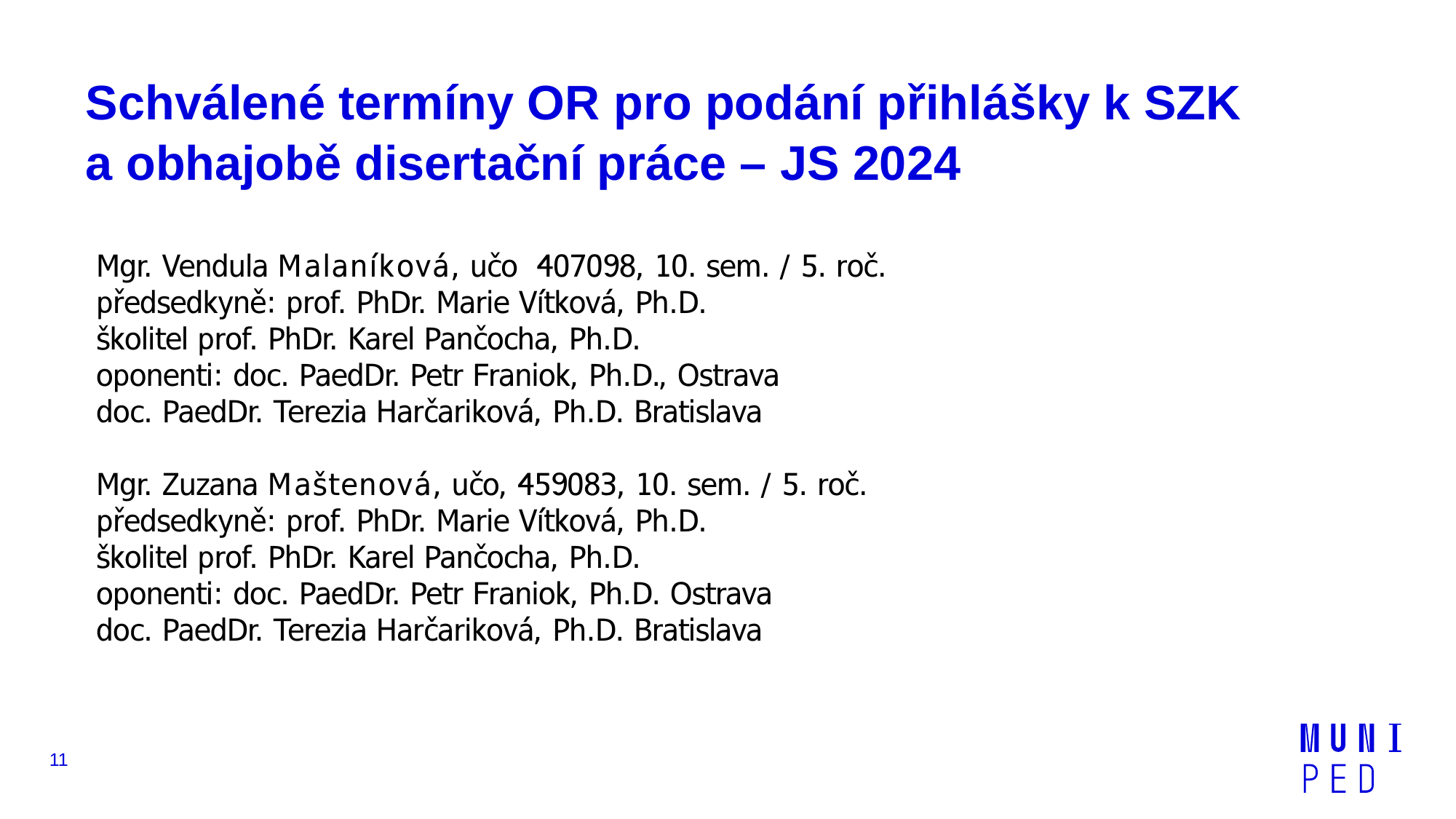

# Schválené termíny OR pro podání přihlášky k SZK a obhajobě disertační práce – JS 2024

Mgr. Vendula Malaníková, učo  407098, 10. sem. / 5. roč.
předsedkyně: prof. PhDr. Marie Vítková, Ph.D.
školitel prof. PhDr. Karel Pančocha, Ph.D.
oponenti: doc. PaedDr. Petr Franiok, Ph.D., Ostrava
doc. PaedDr. Terezia Harčariková, Ph.D. Bratislava

Mgr. Zuzana Maštenová, učo, 459083, 10. sem. / 5. roč.
předsedkyně: prof. PhDr. Marie Vítková, Ph.D.
školitel prof. PhDr. Karel Pančocha, Ph.D.
oponenti: doc. PaedDr. Petr Franiok, Ph.D. Ostrava
doc. PaedDr. Terezia Harčariková, Ph.D. Bratislava

11